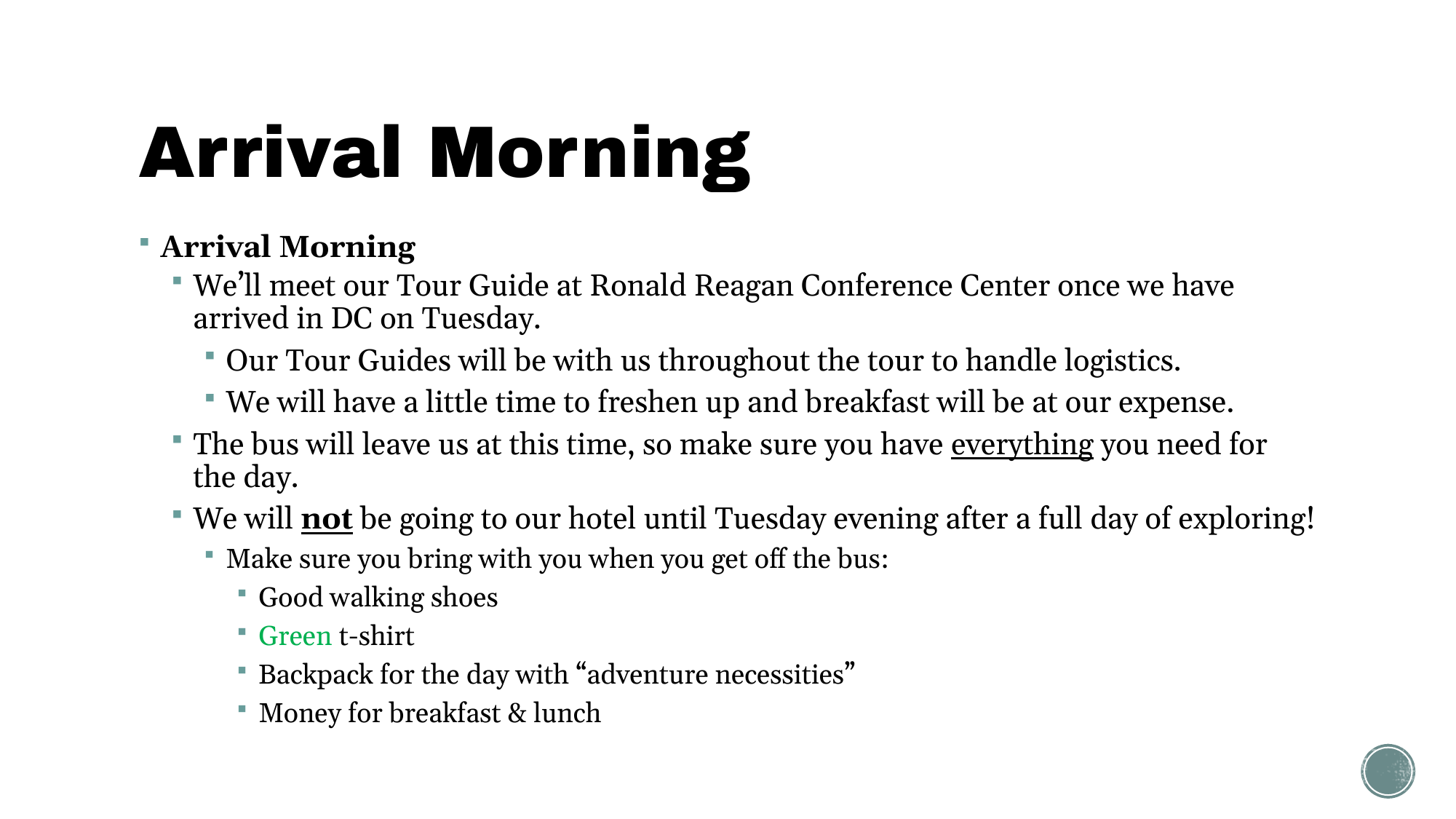

# Arrival Morning
Arrival Morning
We’ll meet our Tour Guide at Ronald Reagan Conference Center once we have arrived in DC on Tuesday.
Our Tour Guides will be with us throughout the tour to handle logistics.
We will have a little time to freshen up and breakfast will be at our expense.
The bus will leave us at this time, so make sure you have everything you need for the day.
We will not be going to our hotel until Tuesday evening after a full day of exploring!
Make sure you bring with you when you get off the bus:
Good walking shoes
Green t-shirt
Backpack for the day with “adventure necessities”
Money for breakfast & lunch